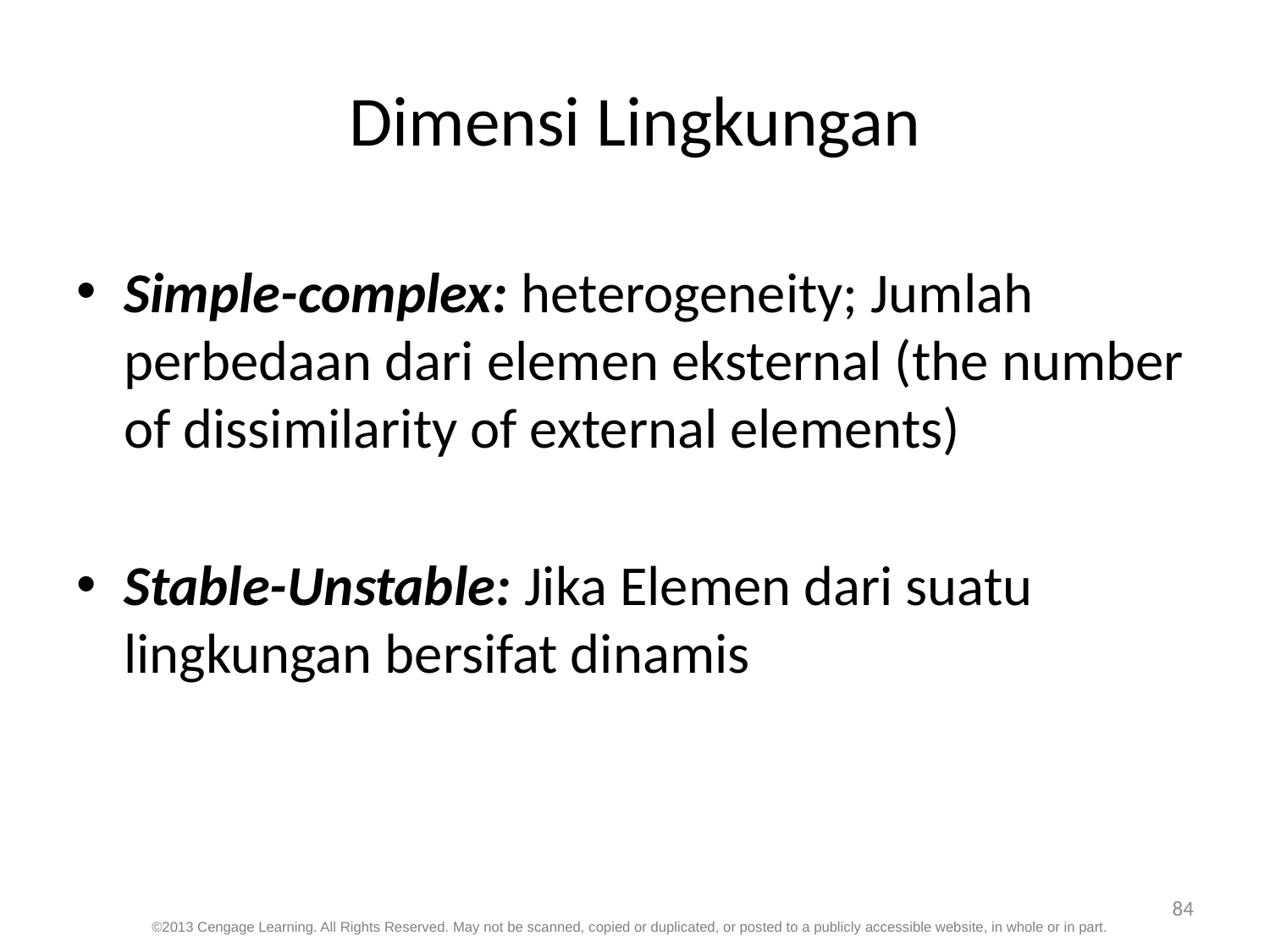

# Dimensi Lingkungan
Simple-complex: heterogeneity; Jumlah perbedaan dari elemen eksternal (the number of dissimilarity of external elements)

Stable-Unstable: Jika Elemen dari suatu lingkungan bersifat dinamis

84
©2013 Cengage Learning. All Rights Reserved. May not be scanned, copied or duplicated, or posted to a publicly accessible website, in whole or in part.